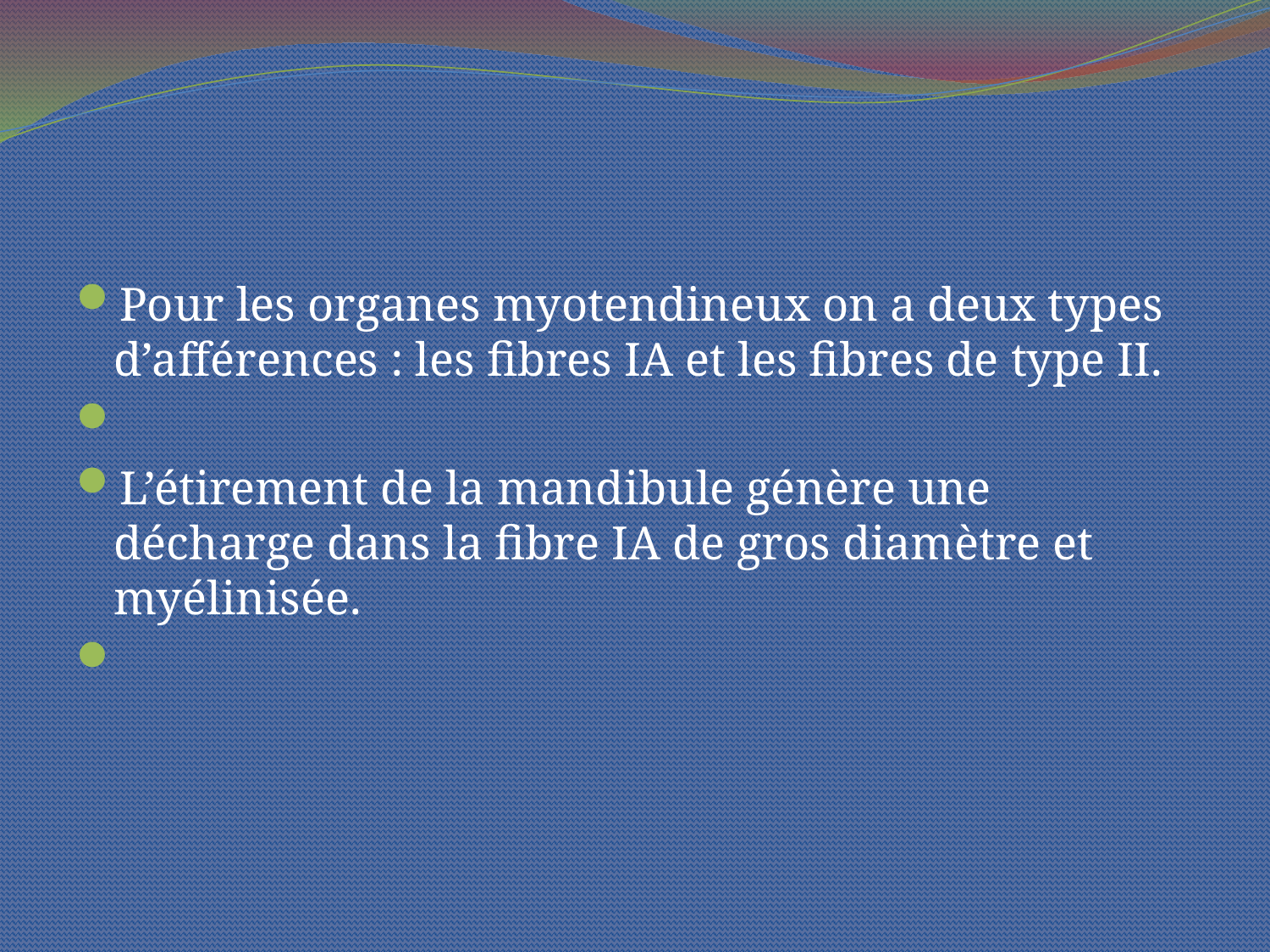

#
Pour les organes myotendineux on a deux types d’afférences : les fibres IA et les fibres de type II.

L’étirement de la mandibule génère une décharge dans la fibre IA de gros diamètre et myélinisée.